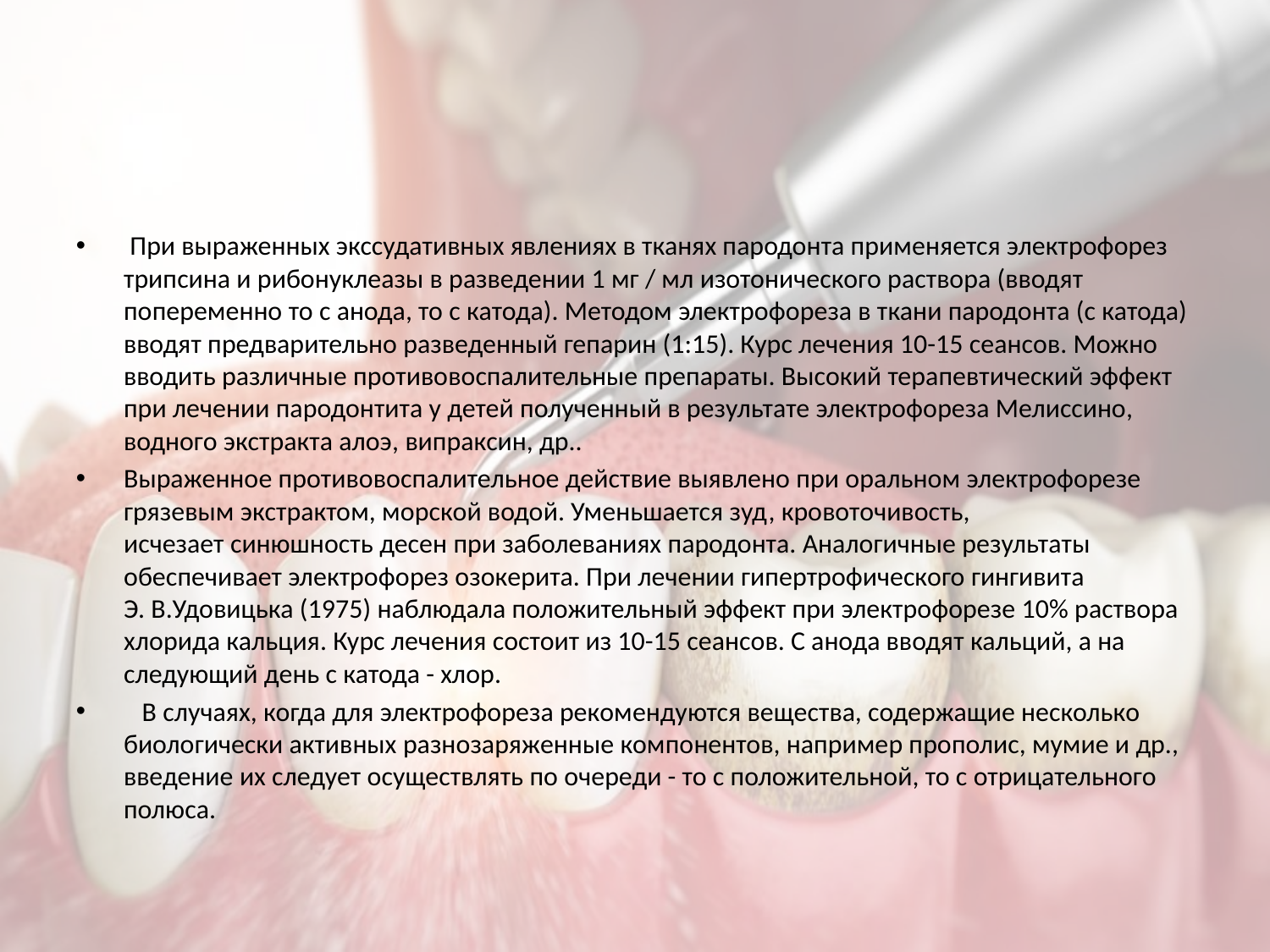

# При выраженных экссудативных явлениях в тканях пародонта применяется электрофорез трипсина и рибонуклеазы в разведении 1 мг / мл изотонического раствора (вводят попеременно то с анода, то с катода). Методом электрофореза в ткани пародонта (с катода) вводят предварительно разведенный гепарин (1:15). Курс лечения 10-15 сеансов. Можно вводить различные противовоспалительные препараты. Высокий терапевтический эффект при лечении пародонтита у детей полученный в результате электрофореза Мелиссино, водного экстракта алоэ, випраксин, др..
Выраженное противовоспалительное действие выявлено при оральном электрофорезе грязевым экстрактом, морской водой. Уменьшается зуд, кровоточивость, исчезает синюшность десен при заболеваниях пародонта. Аналогичные результаты обеспечивает электрофорез озокерита. При лечении гипертрофического гингивита Э. В.Удовицька (1975) наблюдала положительный эффект при электрофорезе 10% раствора хлорида кальция. Курс лечения состоит из 10-15 сеансов. С анода вводят кальций, а на следующий день с катода - хлор.
   В случаях, когда для электрофореза рекомендуются вещества, содержащие несколько биологически активных разнозаряженные компонентов, например прополис, мумие и др., введение их следует осуществлять по очереди - то с положительной, то с отрицательного полюса.